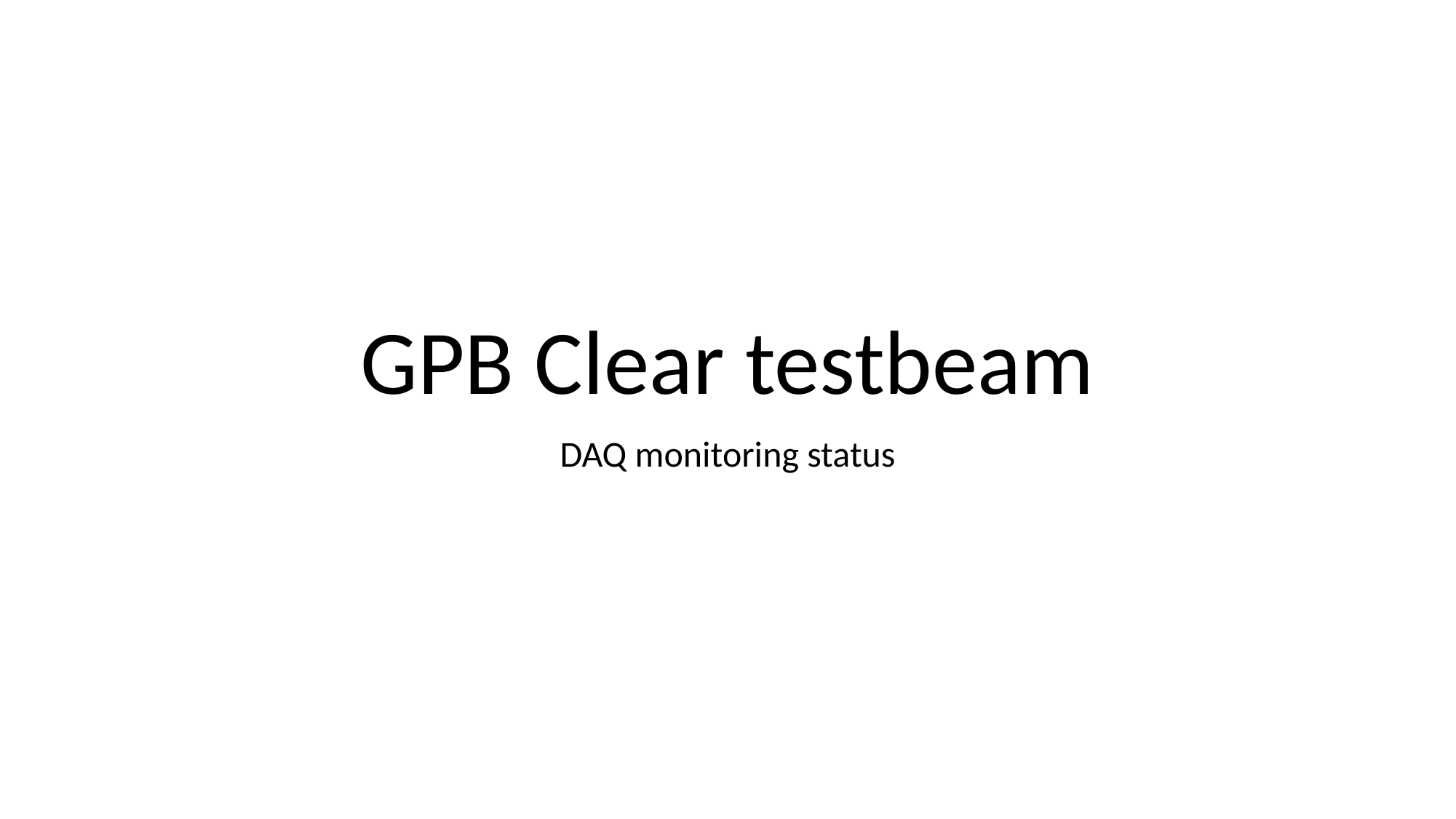

# GPB Clear testbeam
DAQ monitoring status